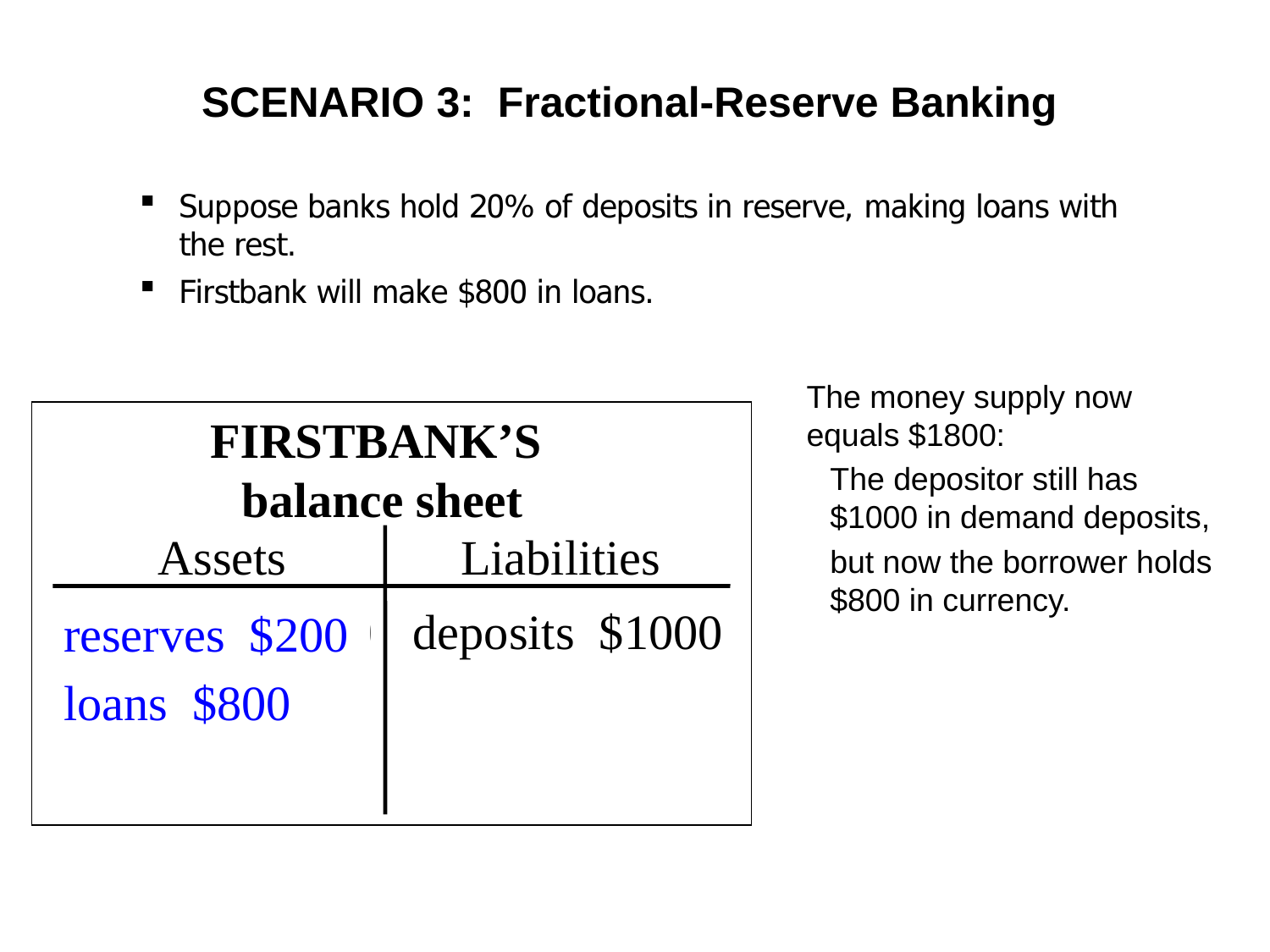

# SCENARIO 3:  Fractional-Reserve Banking
Suppose banks hold 20% of deposits in reserve, making loans with the rest.
Firstbank will make $800 in loans.
The money supply now equals $1800:
The depositor still has $1000 in demand deposits,
but now the borrower holds $800 in currency.

FIRSTBANK’S
balance sheet

Assets
Liabilities
reserves  $1000
deposits  $1000
reserves  $200
loans  $800